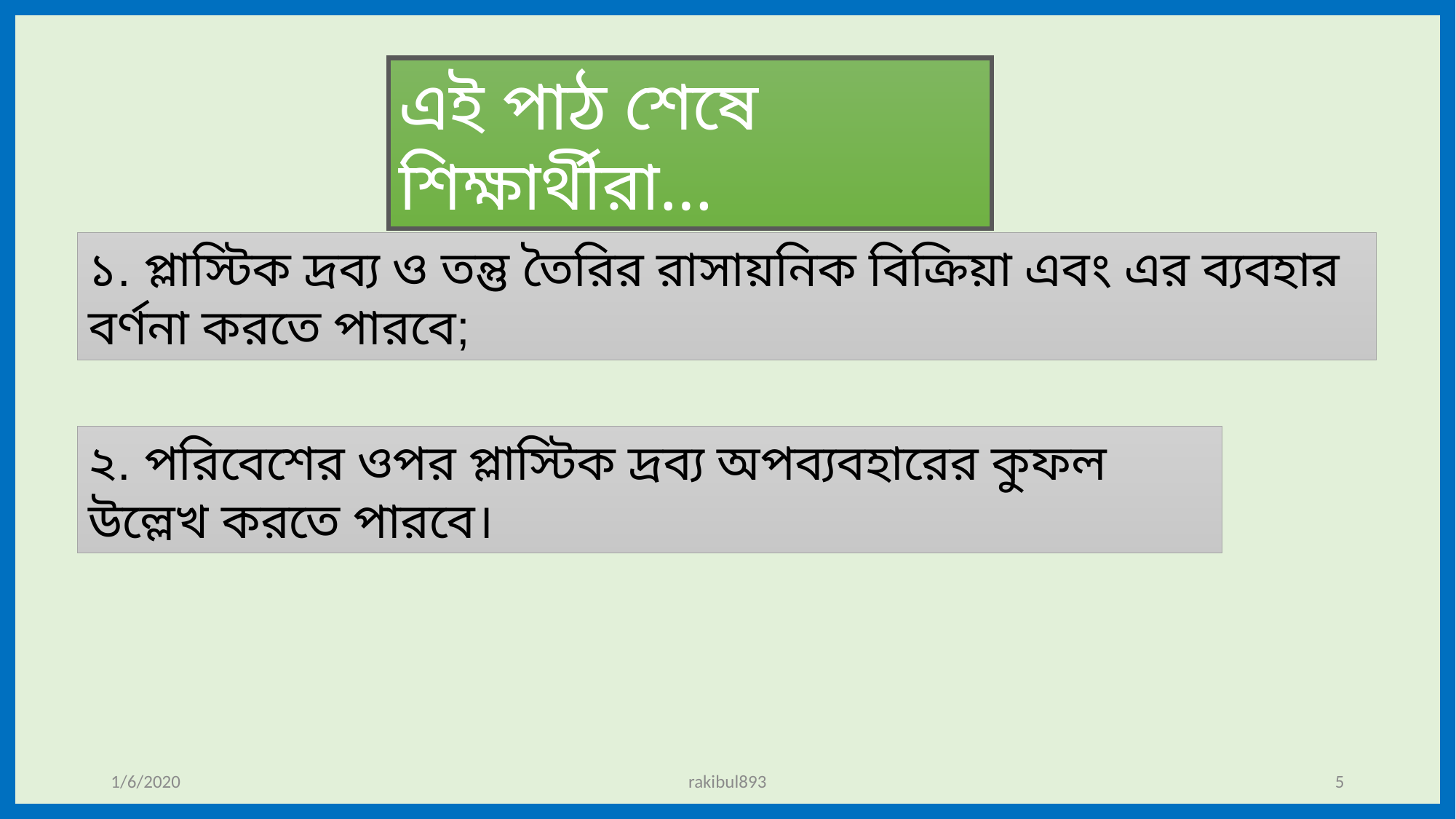

এই পাঠ শেষে শিক্ষার্থীরা…
১. প্লাস্টিক দ্রব্য ও তন্তু তৈরির রাসায়নিক বিক্রিয়া এবং এর ব্যবহার বর্ণনা করতে পারবে;
২. পরিবেশের ওপর প্লাস্টিক দ্রব্য অপব্যবহারের কুফল উল্লেখ করতে পারবে।
1/6/2020
rakibul893
5